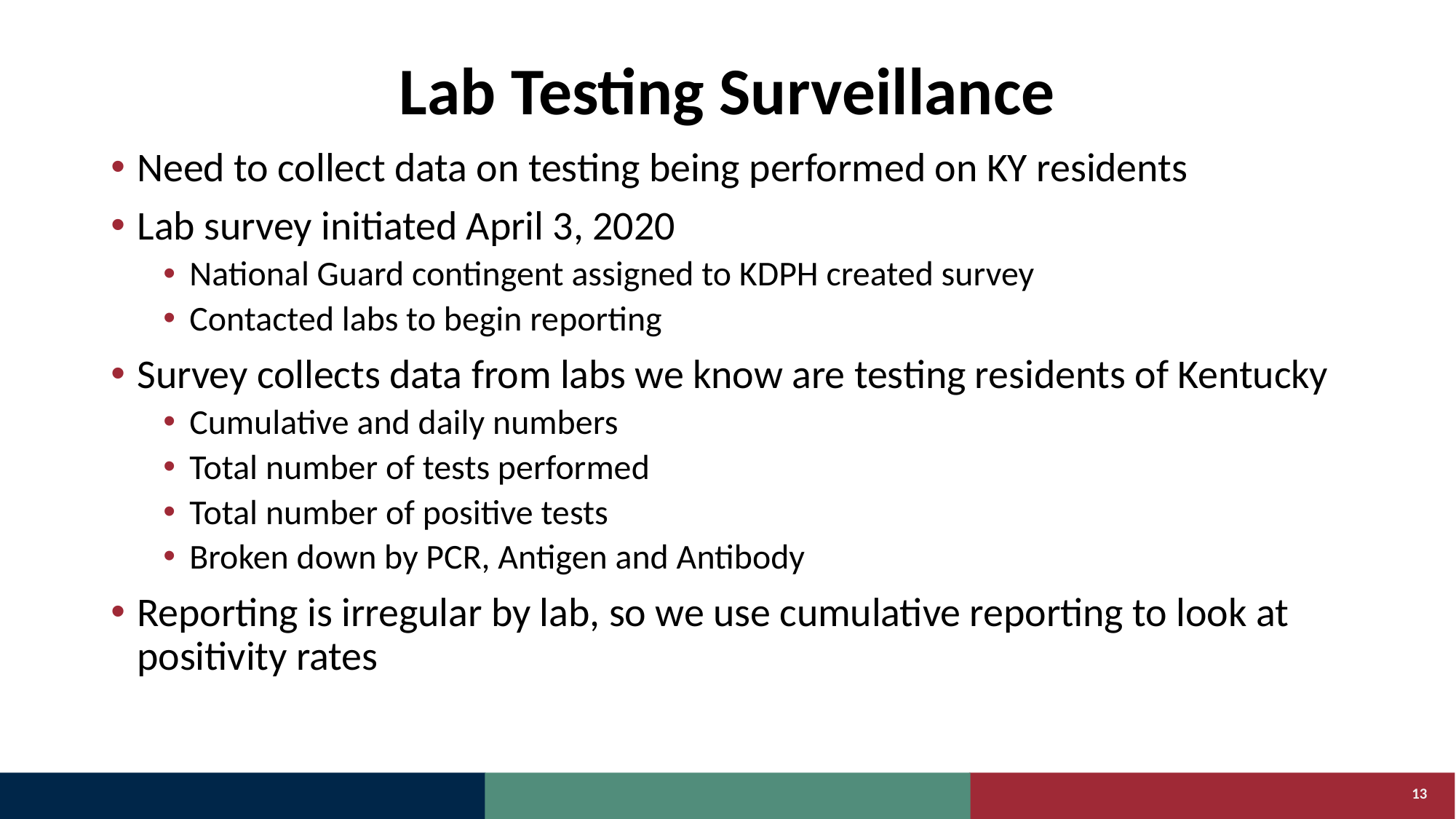

# Lab Testing Surveillance
Need to collect data on testing being performed on KY residents
Lab survey initiated April 3, 2020
National Guard contingent assigned to KDPH created survey
Contacted labs to begin reporting
Survey collects data from labs we know are testing residents of Kentucky
Cumulative and daily numbers
Total number of tests performed
Total number of positive tests
Broken down by PCR, Antigen and Antibody
Reporting is irregular by lab, so we use cumulative reporting to look at positivity rates
13